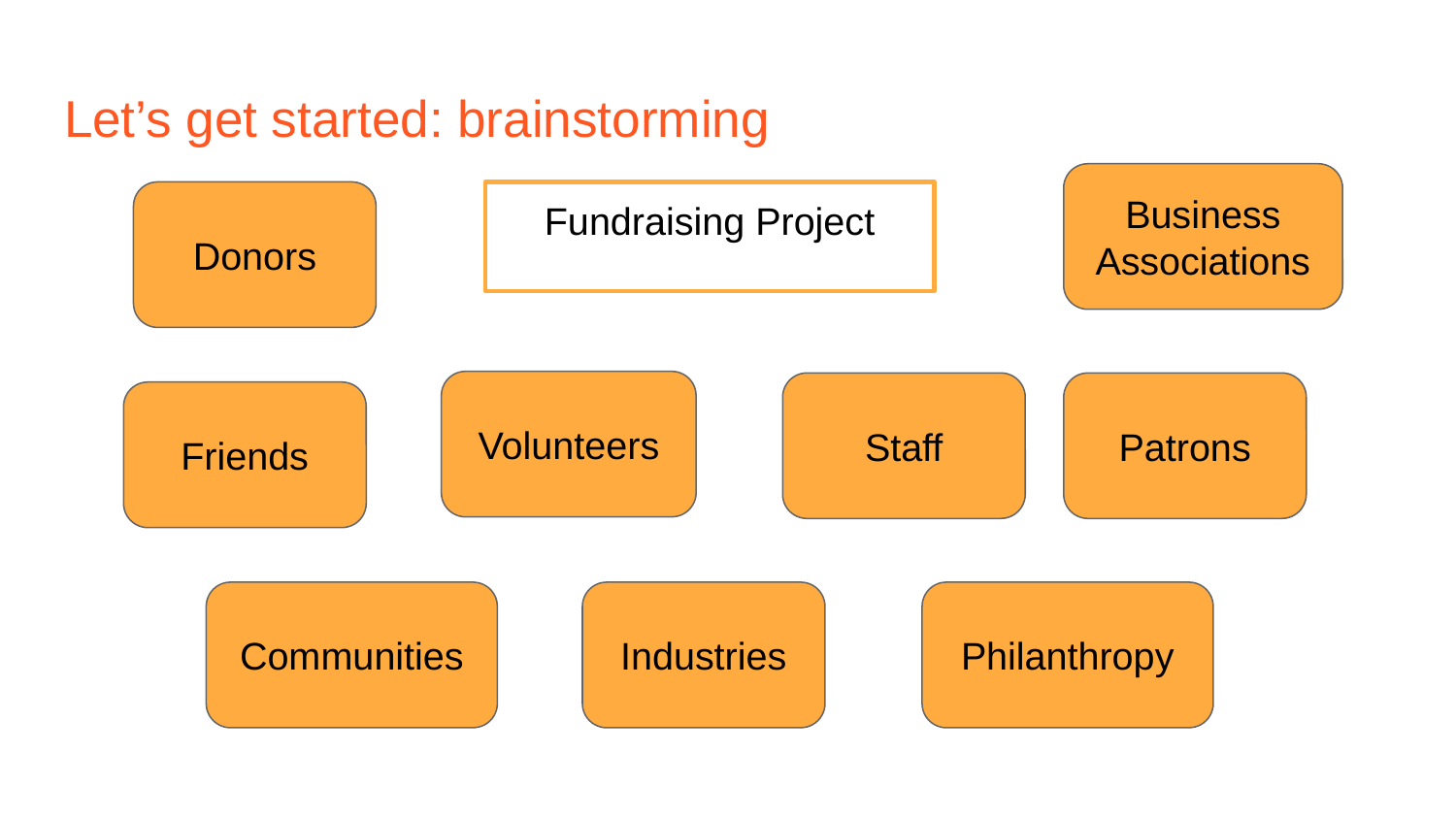

# Let’s get started: brainstorming
Business Associations
Donors
Fundraising Project
Volunteers
Staff
Patrons
Friends
Communities
Industries
Philanthropy